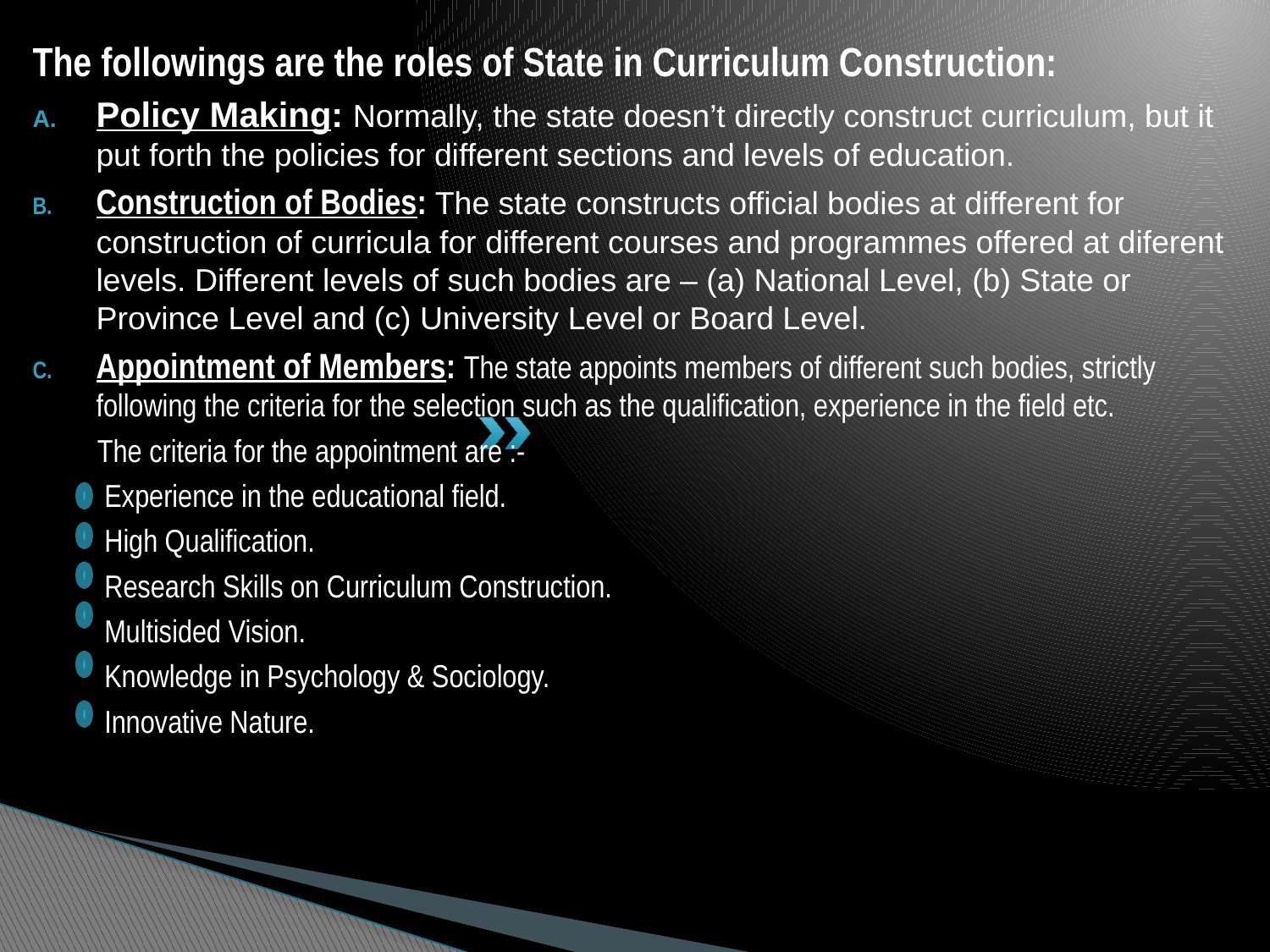

The followings are the roles of State in Curriculum Construction:
Policy Making: Normally, the state doesn’t directly construct curriculum, but it put forth the policies for different sections and levels of education.
Construction of Bodies: The state constructs official bodies at different for construction of curricula for different courses and programmes offered at diferent levels. Different levels of such bodies are – (a) National Level, (b) State or Province Level and (c) University Level or Board Level.
Appointment of Members: The state appoints members of different such bodies, strictly following the criteria for the selection such as the qualification, experience in the field etc.
         The criteria for the appointment are :-
          Experience in the educational field.
          High Qualification.
          Research Skills on Curriculum Construction.
          Multisided Vision.
          Knowledge in Psychology & Sociology.
          Innovative Nature.

# The followings